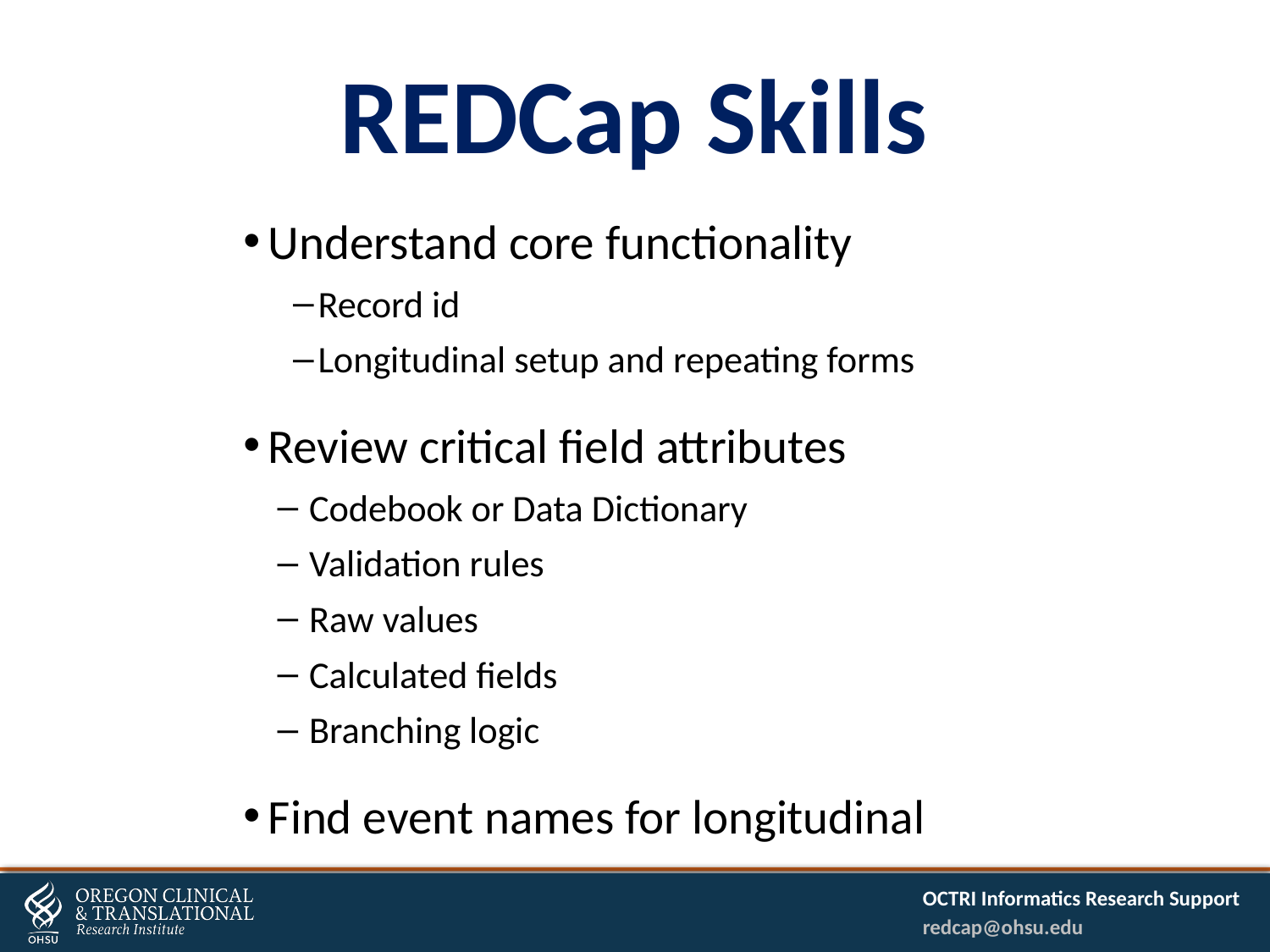

# REDCap Skills
Understand core functionality
Record id
Longitudinal setup and repeating forms
Review critical field attributes
Codebook or Data Dictionary
Validation rules
Raw values
Calculated fields
Branching logic
Find event names for longitudinal